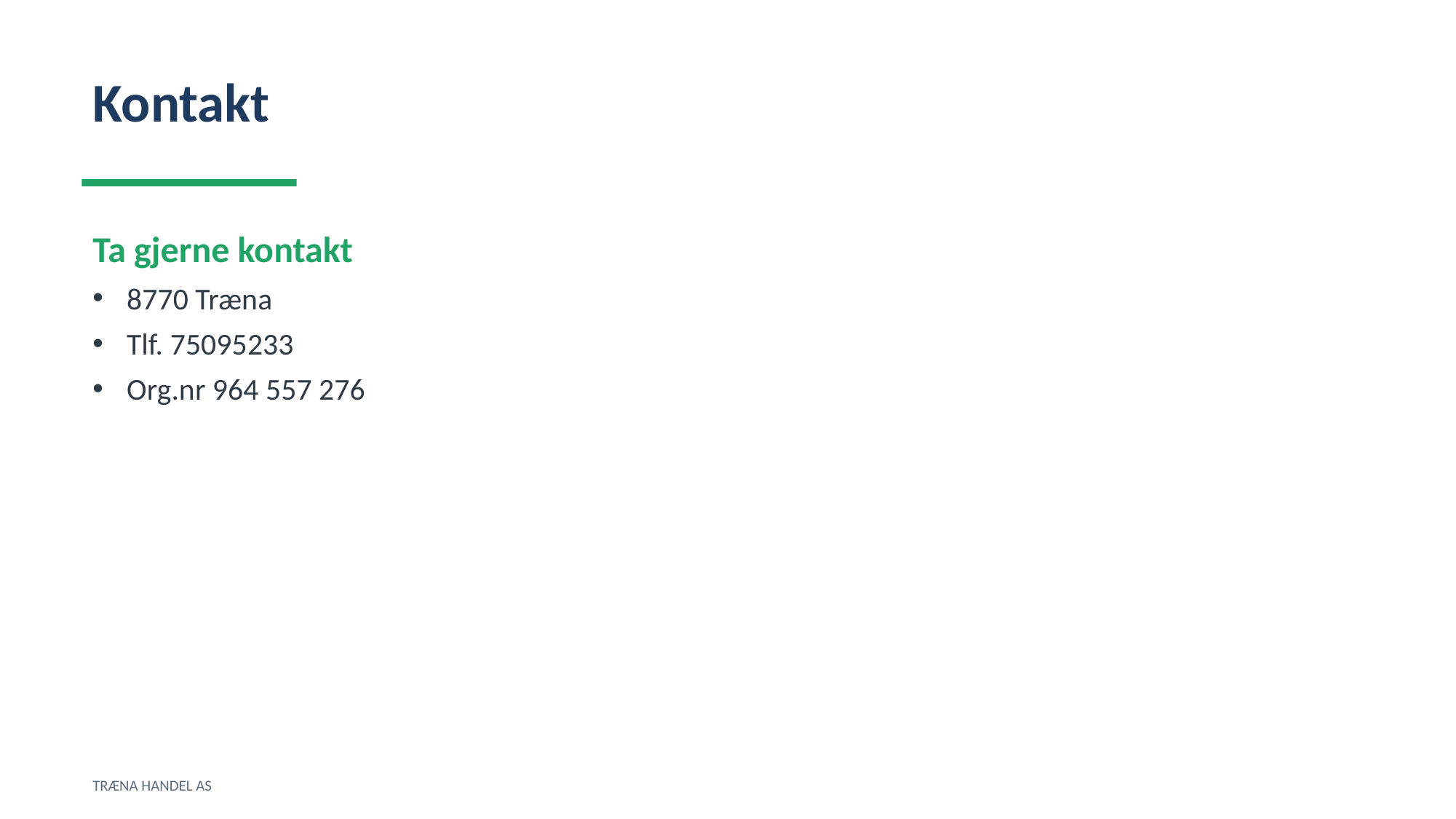

Kontakt

Ta gjerne kontakt
8770 Træna
Tlf. 75095233
Org.nr 964 557 276
TRÆNA HANDEL AS